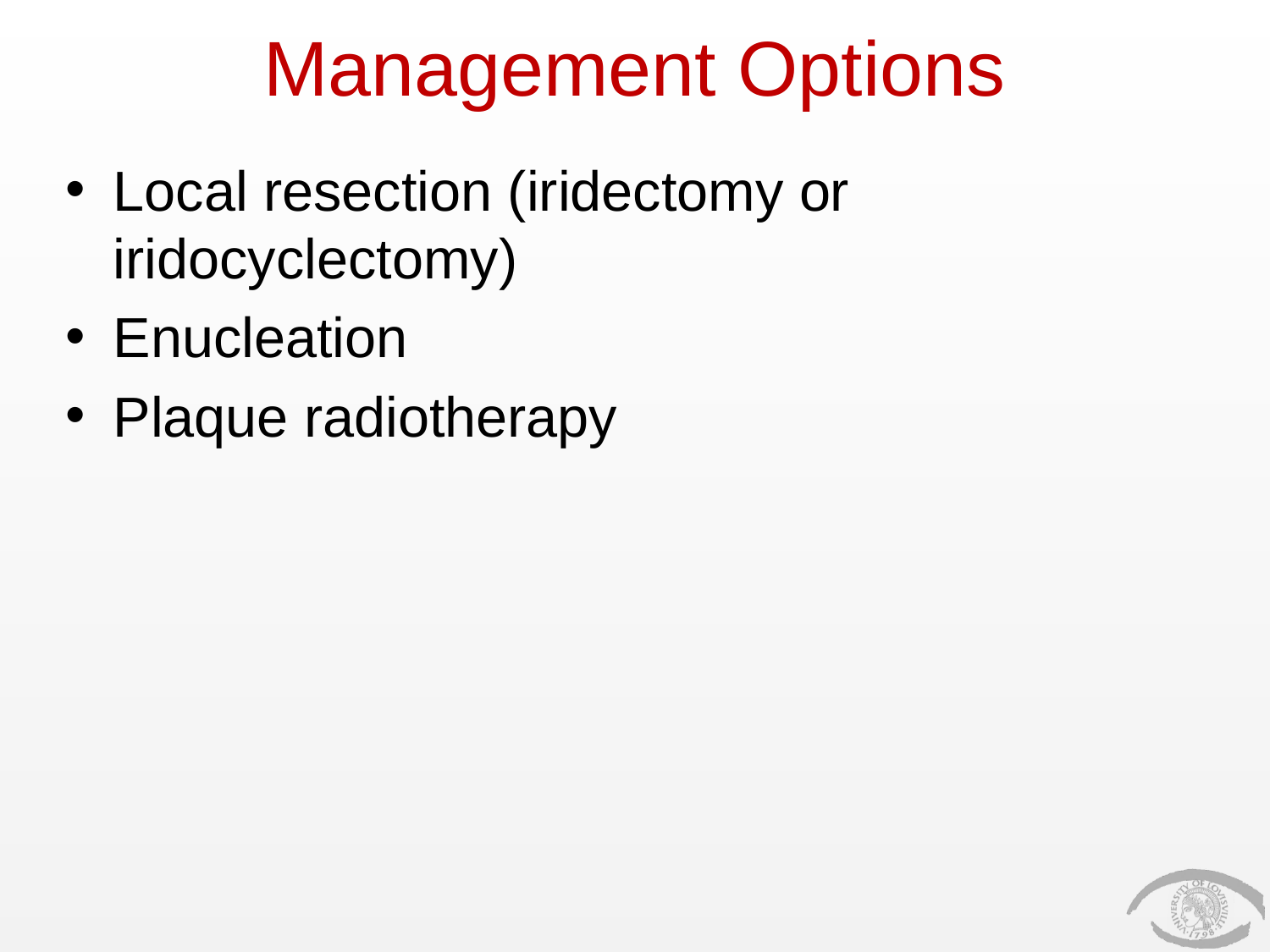

# Management Options
Local resection (iridectomy or iridocyclectomy)
Enucleation
Plaque radiotherapy